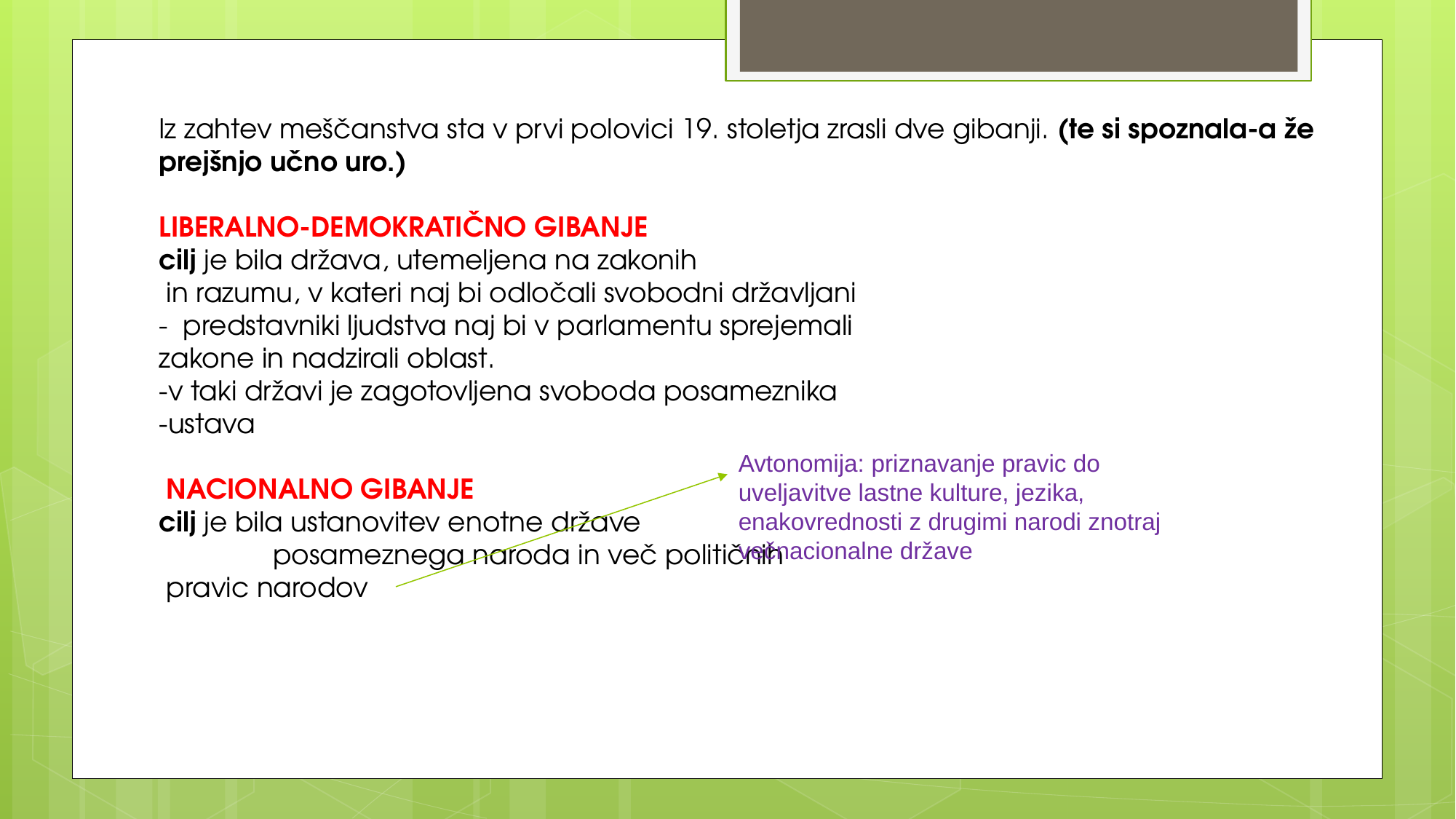

Iz zahtev meščanstva sta v prvi polovici 19. stoletja zrasli dve gibanji. (te si spoznala-a že prejšnjo učno uro.)

LIBERALNO-DEMOKRATIČNO GIBANJE
cilj je bila država, utemeljena na zakonih
 in razumu, v kateri naj bi odločali svobodni državljani
-  predstavniki ljudstva naj bi v parlamentu sprejemali
zakone in nadzirali oblast.
-v taki državi je zagotovljena svoboda posameznika
-ustava

 NACIONALNO GIBANJE
cilj je bila ustanovitev enotne države                                                                                                        posameznega naroda in več političnih
 pravic narodov

Avtonomija: priznavanje pravic do uveljavitve lastne kulture, jezika, enakovrednosti z drugimi narodi znotraj večnacionalne države